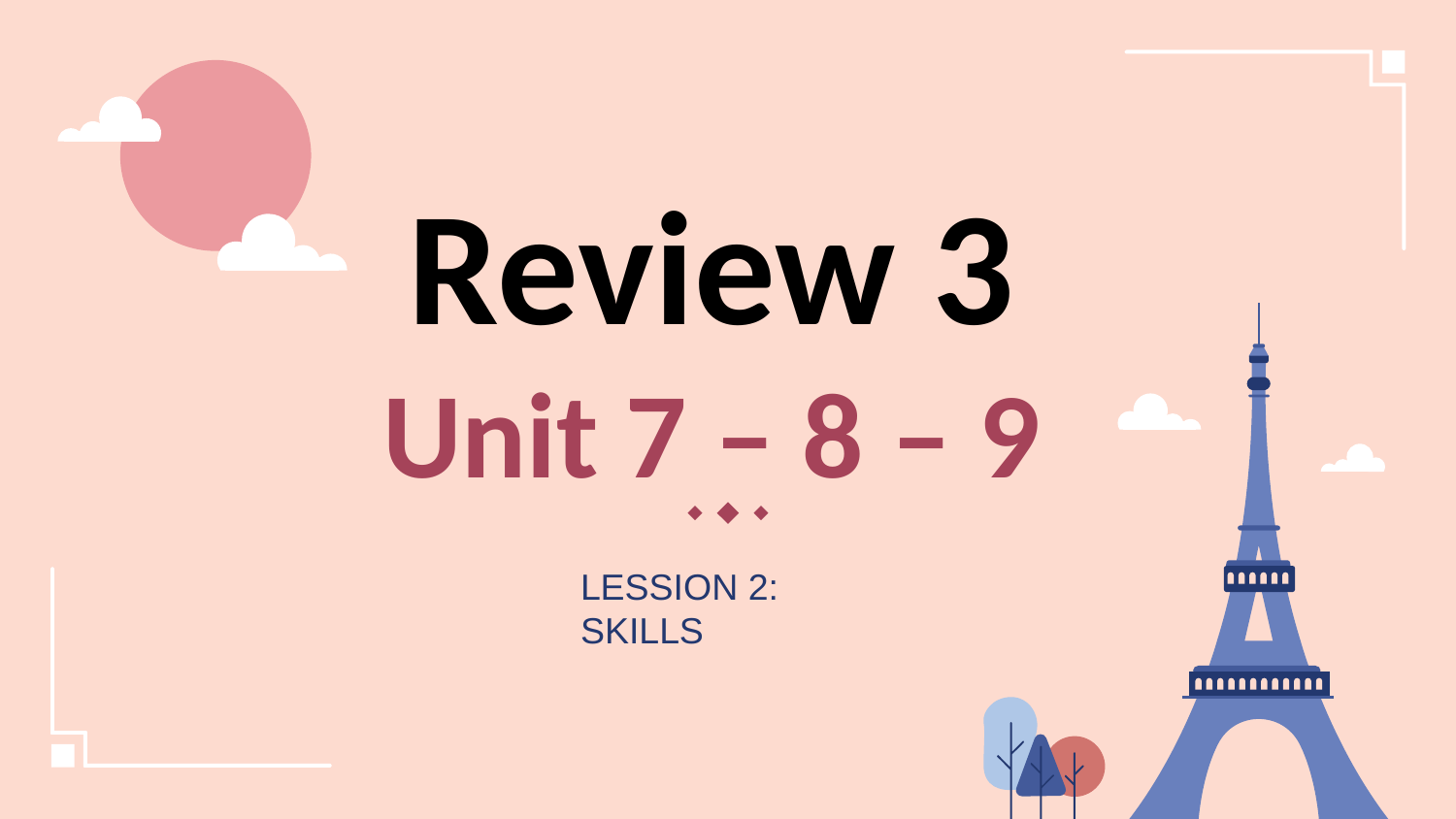

Review 3
Unit 7 – 8 – 9

LESSION 2: SKILLS